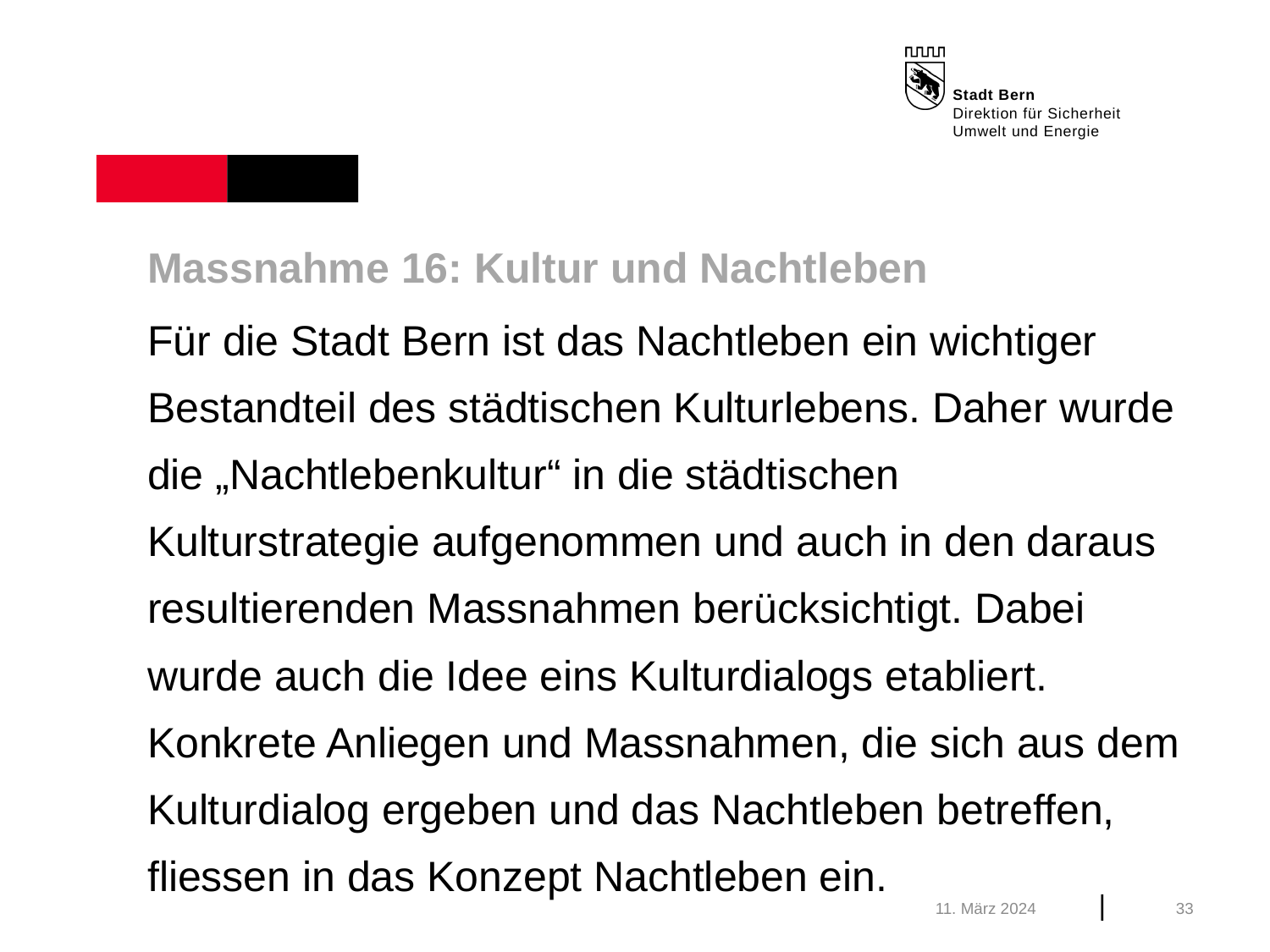

Massnahme 16: Kultur und Nachtleben
Für die Stadt Bern ist das Nachtleben ein wichtiger Bestandteil des städtischen Kulturlebens. Daher wurde die „Nachtlebenkultur“ in die städtischen Kulturstrategie aufgenommen und auch in den daraus resultierenden Massnahmen berücksichtigt. Dabei wurde auch die Idee eins Kulturdialogs etabliert. Konkrete Anliegen und Massnahmen, die sich aus dem Kulturdialog ergeben und das Nachtleben betreffen, fliessen in das Konzept Nachtleben ein.
11. März 2024
33